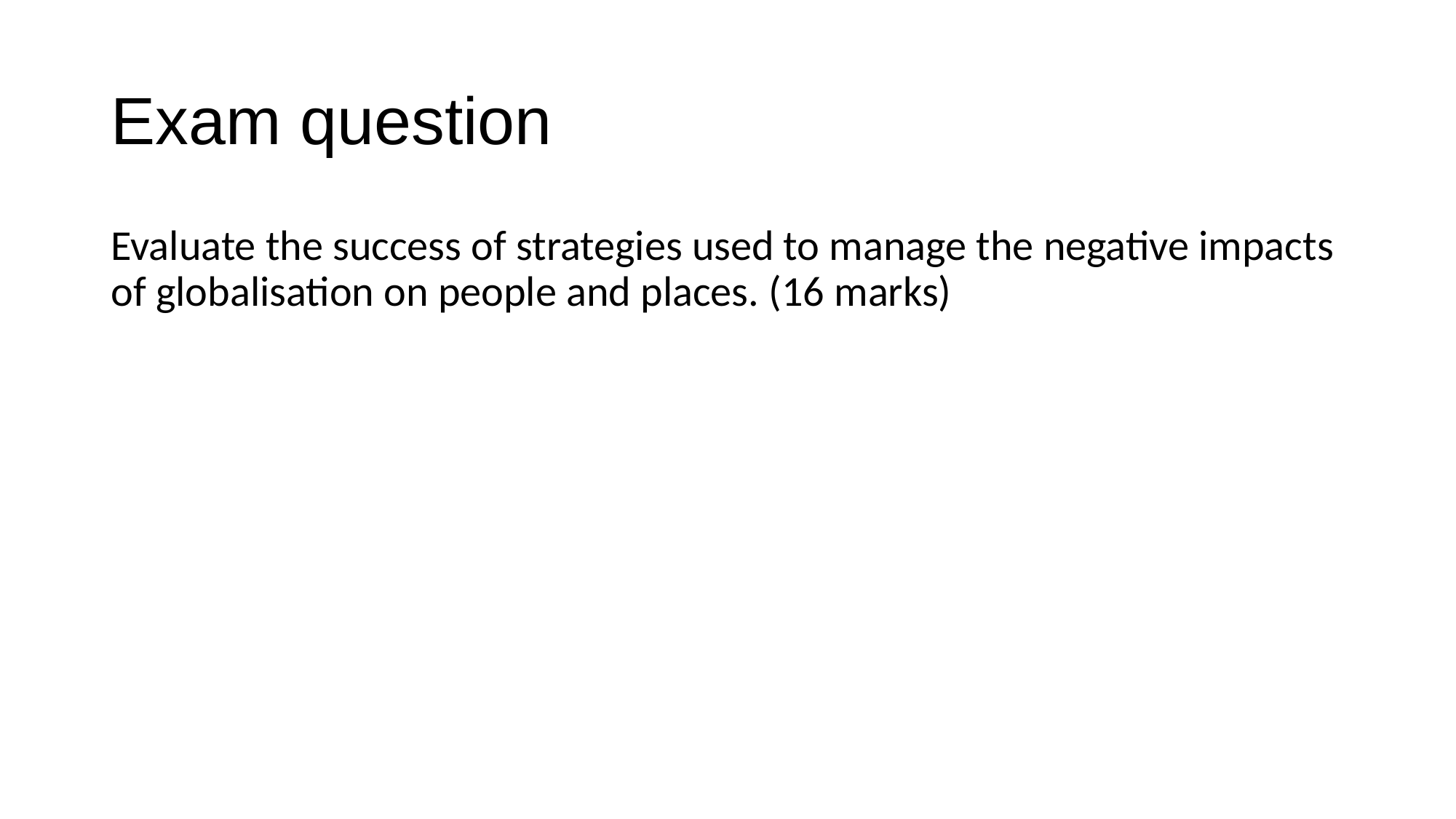

# Exam question
Evaluate the success of strategies used to manage the negative impacts of globalisation on people and places. (16 marks)